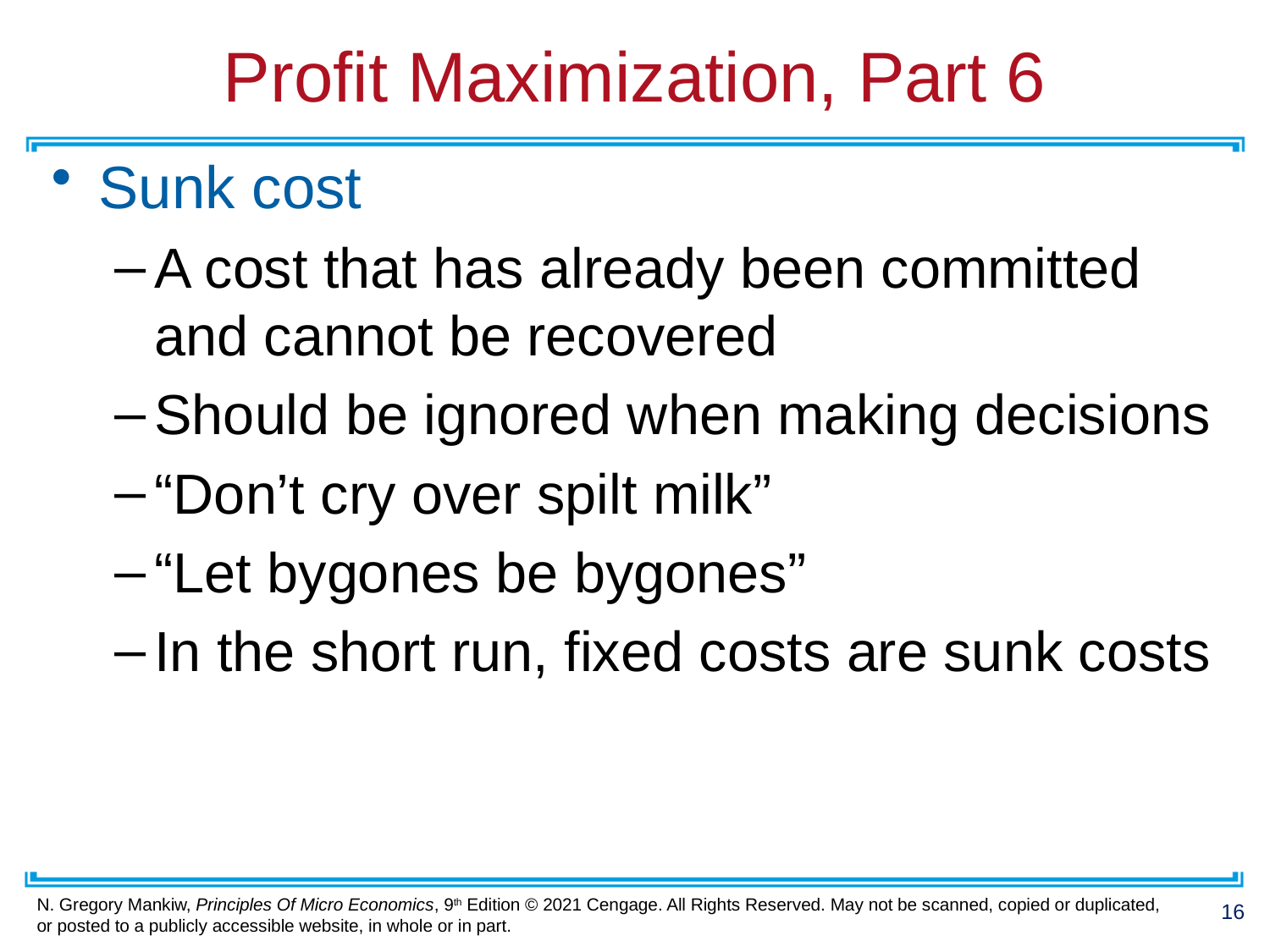

# Profit Maximization, Part 6
Sunk cost
A cost that has already been committed and cannot be recovered
Should be ignored when making decisions
“Don’t cry over spilt milk”
“Let bygones be bygones”
In the short run, fixed costs are sunk costs
16